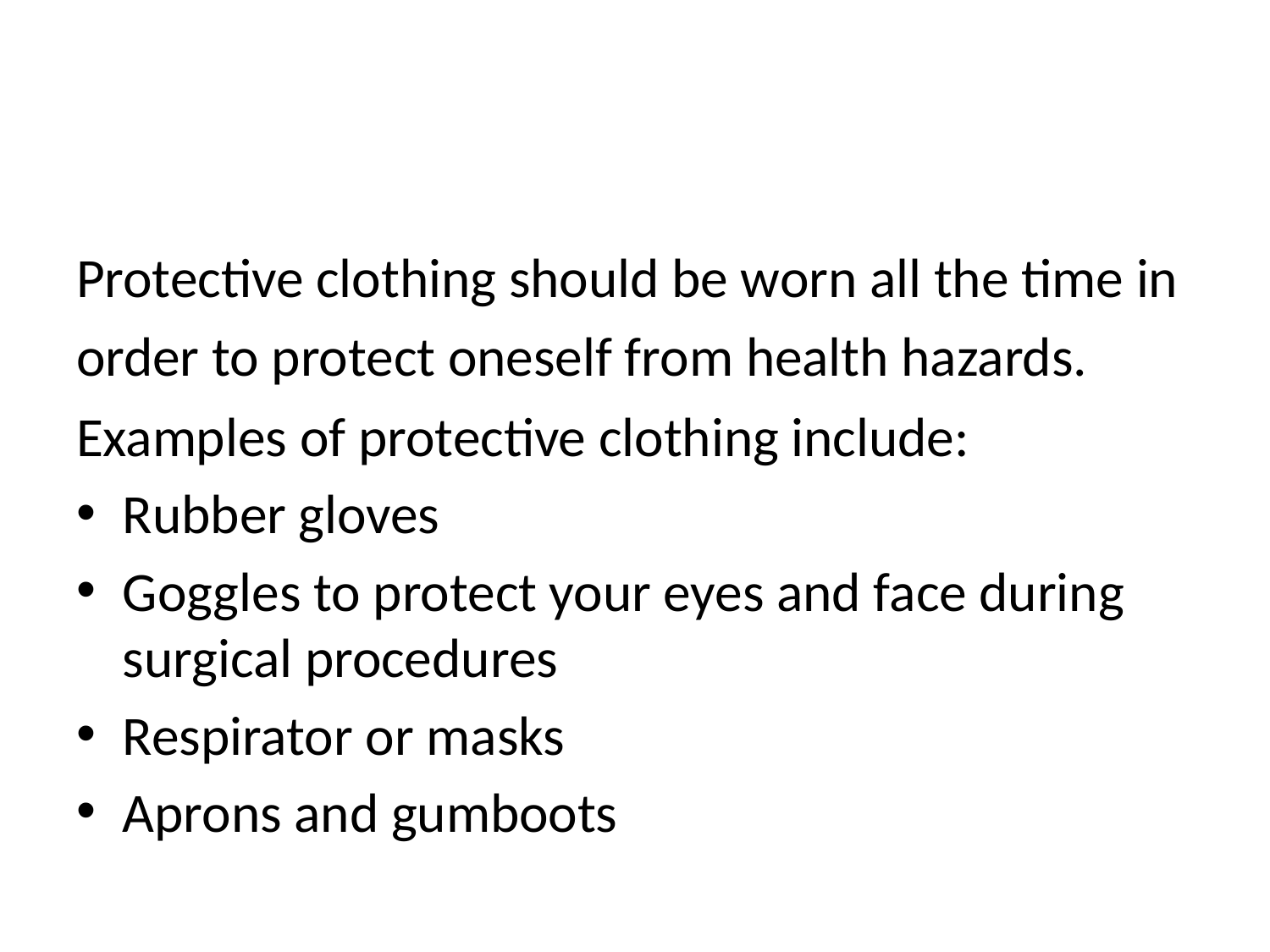

#
Protective clothing should be worn all the time in order to protect oneself from health hazards. Examples of protective clothing include:
Rubber gloves
Goggles to protect your eyes and face during
surgical procedures
Respirator or masks
Aprons and gumboots